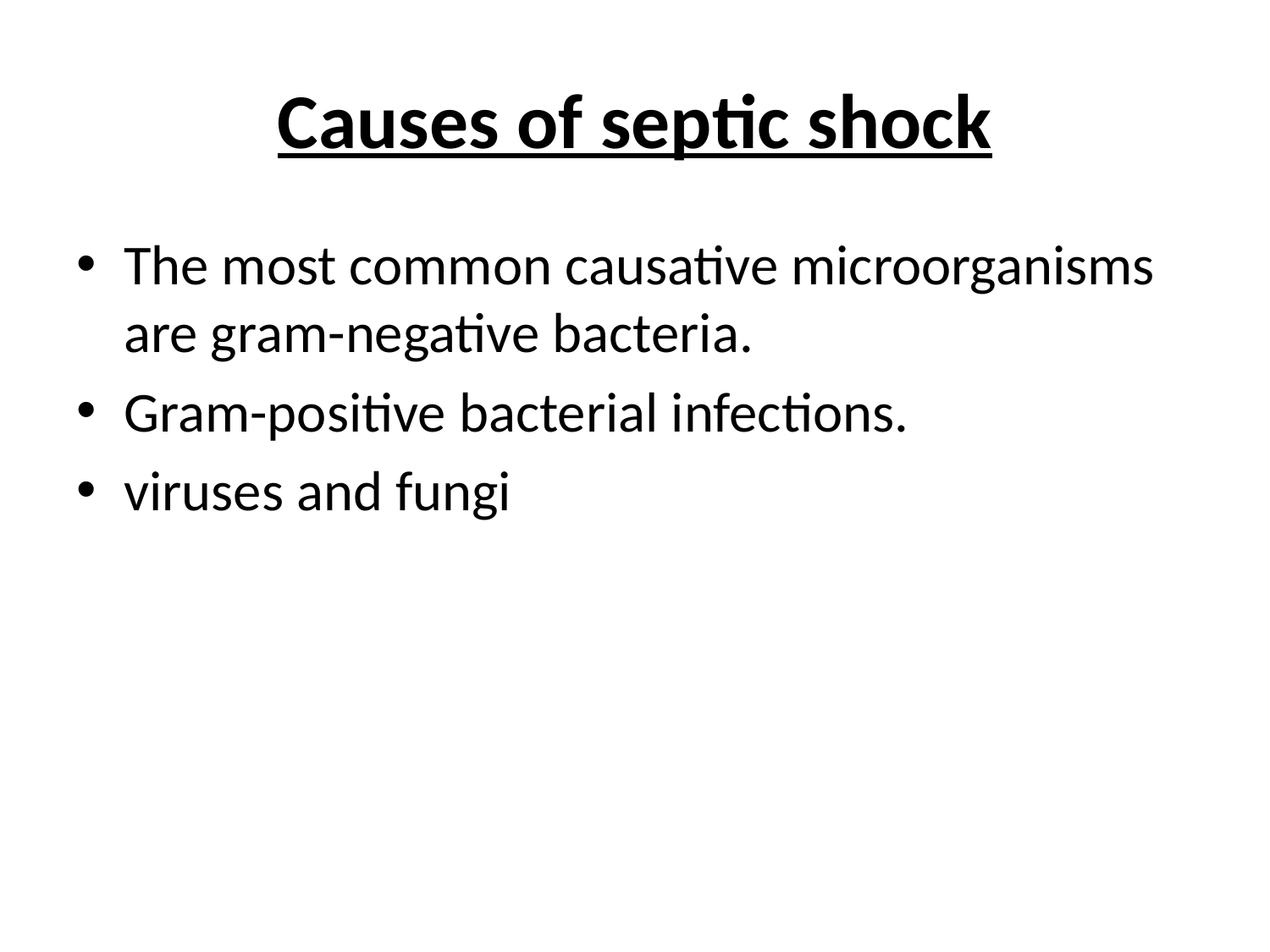

# Causes of septic shock
The most common causative microorganisms are gram-negative bacteria.
Gram-positive bacterial infections.
viruses and fungi